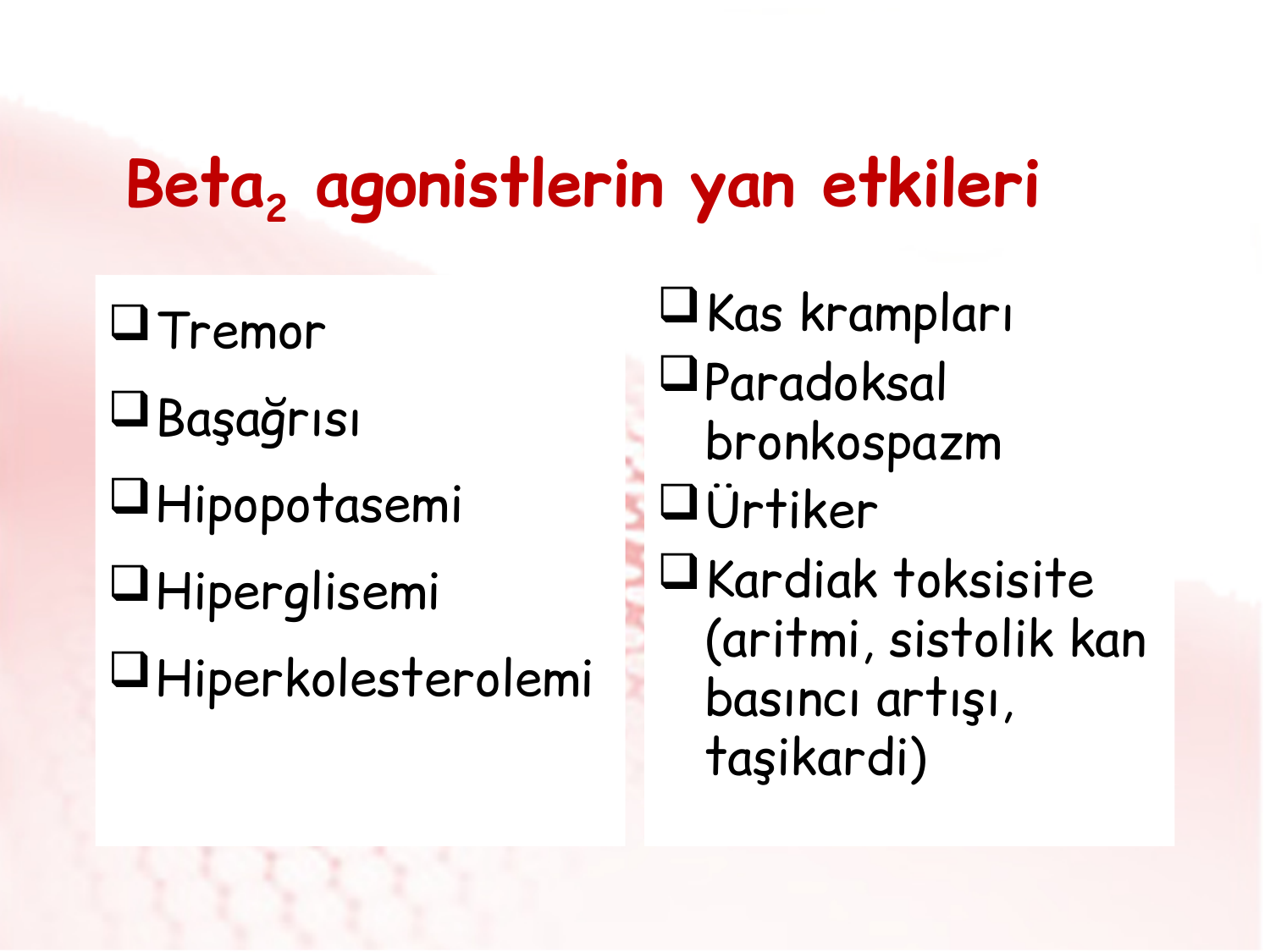

Beta2 agonistlerin yan etkileri
Tremor
Başağrısı
Hipopotasemi
Hiperglisemi
Hiperkolesterolemi
Kas krampları
Paradoksal bronkospazm
Ürtiker
Kardiak toksisite (aritmi, sistolik kan basıncı artışı, taşikardi)